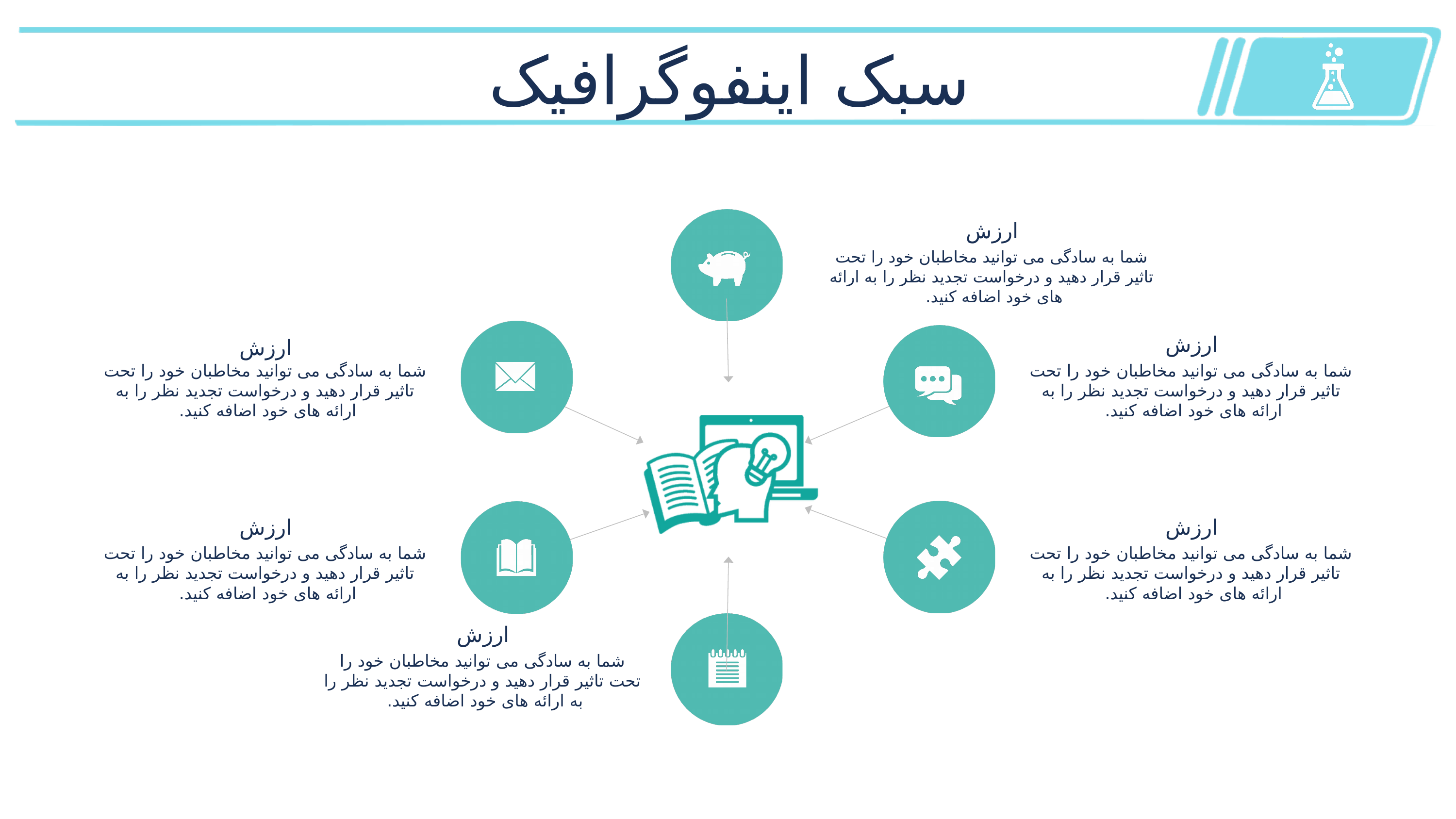

سبک اینفوگرافیک

ارزش
شما به سادگی می توانید مخاطبان خود را تحت تاثیر قرار دهید و درخواست تجدید نظر را به ارائه های خود اضافه کنید.

ارزش
ارزش

شما به سادگی می توانید مخاطبان خود را تحت تاثیر قرار دهید و درخواست تجدید نظر را به ارائه های خود اضافه کنید.
شما به سادگی می توانید مخاطبان خود را تحت تاثیر قرار دهید و درخواست تجدید نظر را به ارائه های خود اضافه کنید.

ارزش
ارزش

شما به سادگی می توانید مخاطبان خود را تحت تاثیر قرار دهید و درخواست تجدید نظر را به ارائه های خود اضافه کنید.
شما به سادگی می توانید مخاطبان خود را تحت تاثیر قرار دهید و درخواست تجدید نظر را به ارائه های خود اضافه کنید.

ارزش

شما به سادگی می توانید مخاطبان خود را تحت تاثیر قرار دهید و درخواست تجدید نظر را به ارائه های خود اضافه کنید.